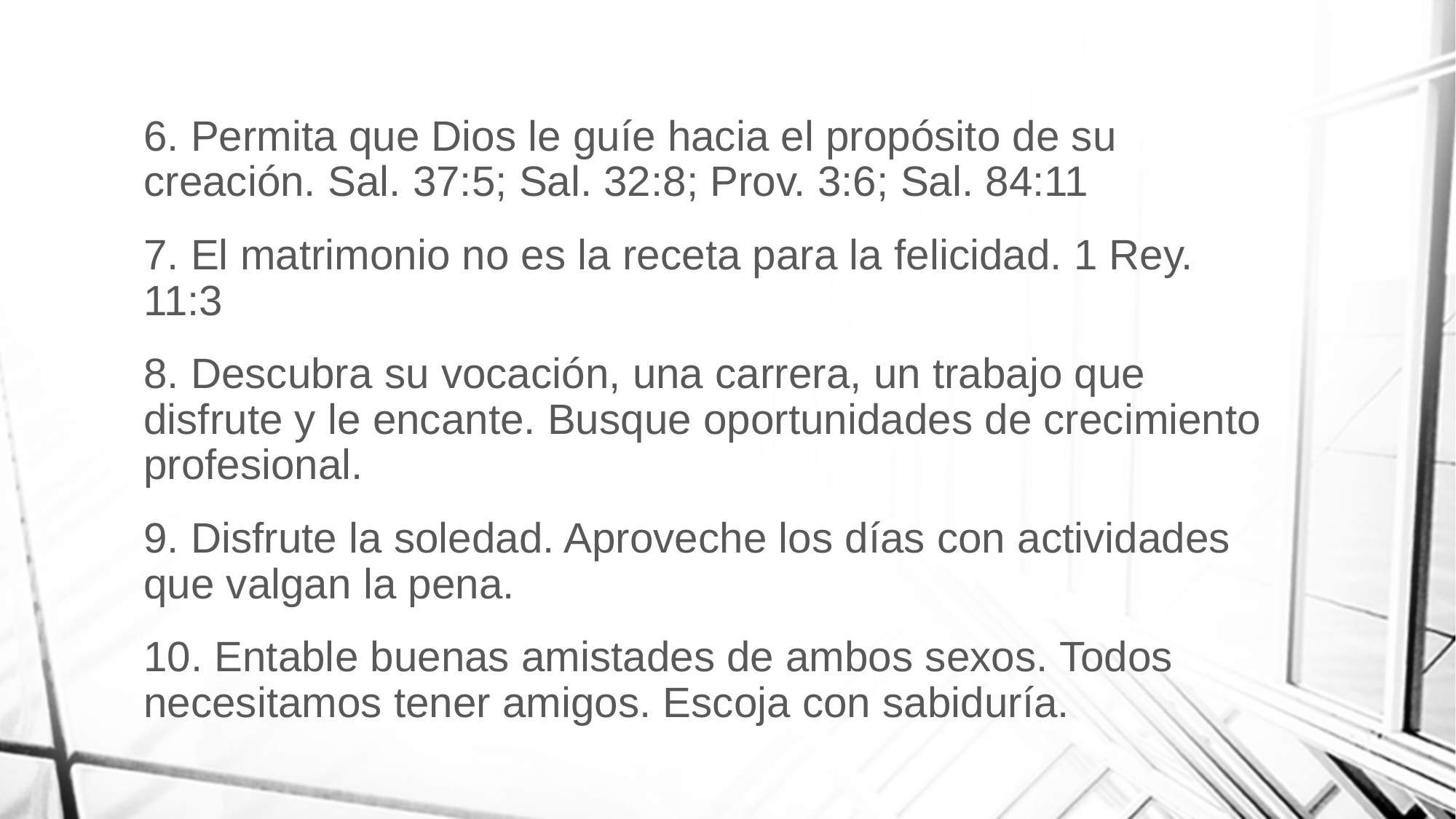

6. Permita que Dios le guíe hacia el propósito de su creación. Sal. 37:5; Sal. 32:8; Prov. 3:6; Sal. 84:11
7. El matrimonio no es la receta para la felicidad. 1 Rey. 11:3
8. Descubra su vocación, una carrera, un trabajo que disfrute y le encante. Busque oportunidades de crecimiento profesional.
9. Disfrute la soledad. Aproveche los días con actividades que valgan la pena.
10. Entable buenas amistades de ambos sexos. Todos necesitamos tener amigos. Escoja con sabiduría.